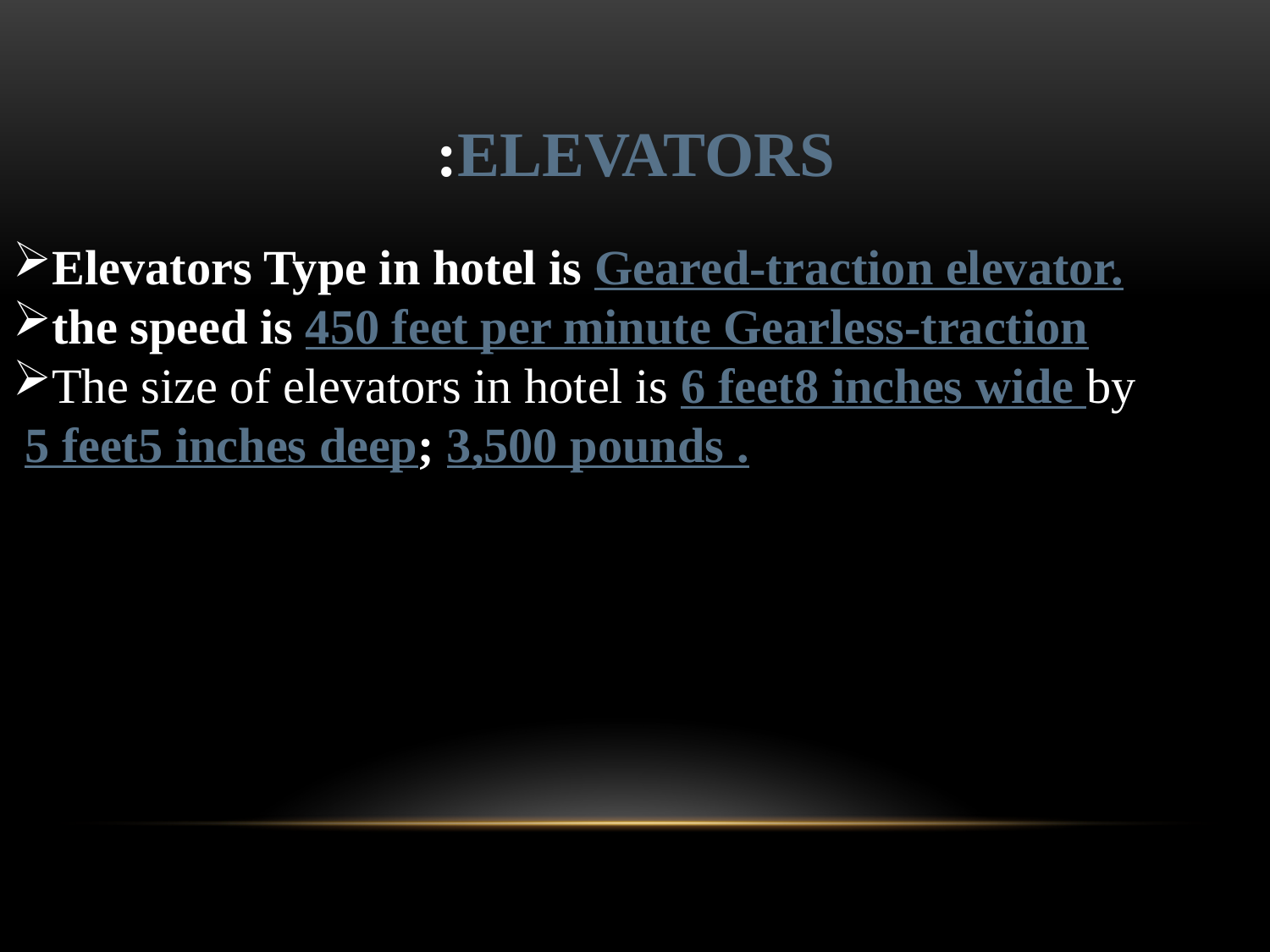

ELEVATORS:

Elevators Type in hotel is Geared-traction elevator.
the speed is 450 feet per minute Gearless-traction
The size of elevators in hotel is 6 feet8 inches wide by
 5 feet5 inches deep; 3,500 pounds .